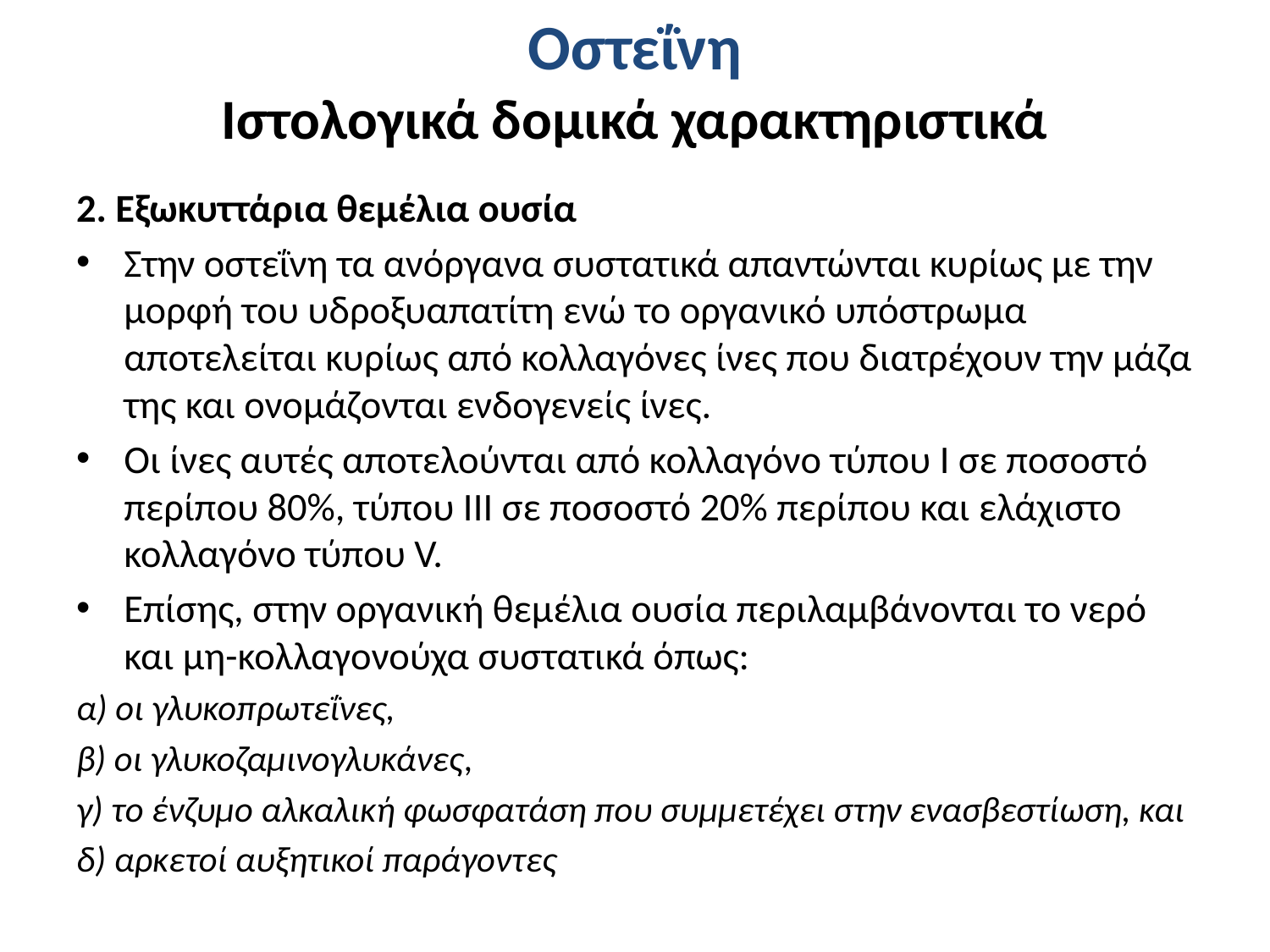

# Οστεΐνη Ιστολογικά δομικά χαρακτηριστικά
2. Εξωκυττάρια θεμέλια ουσία
Στην οστεΐνη τα ανόργανα συστατικά απαντώνται κυρίως με την μορφή του υδροξυαπατίτη ενώ το οργανικό υπόστρωμα αποτελείται κυρίως από κολλαγόνες ίνες που διατρέχουν την μάζα της και ονομάζονται ενδογενείς ίνες.
Οι ίνες αυτές αποτελούνται από κολλαγόνο τύπου Ι σε ποσοστό περίπου 80%, τύπου ΙΙΙ σε ποσοστό 20% περίπου και ελάχιστο κολλαγόνο τύπου V.
Επίσης, στην οργανική θεμέλια ουσία περιλαμβάνονται το νερό και μη-κολλαγονούχα συστατικά όπως:
α) οι γλυκοπρωτεΐνες,
β) οι γλυκοζαμινογλυκάνες,
γ) το ένζυμο αλκαλική φωσφατάση που συμμετέχει στην ενασβεστίωση, και
δ) αρκετοί αυξητικοί παράγοντες